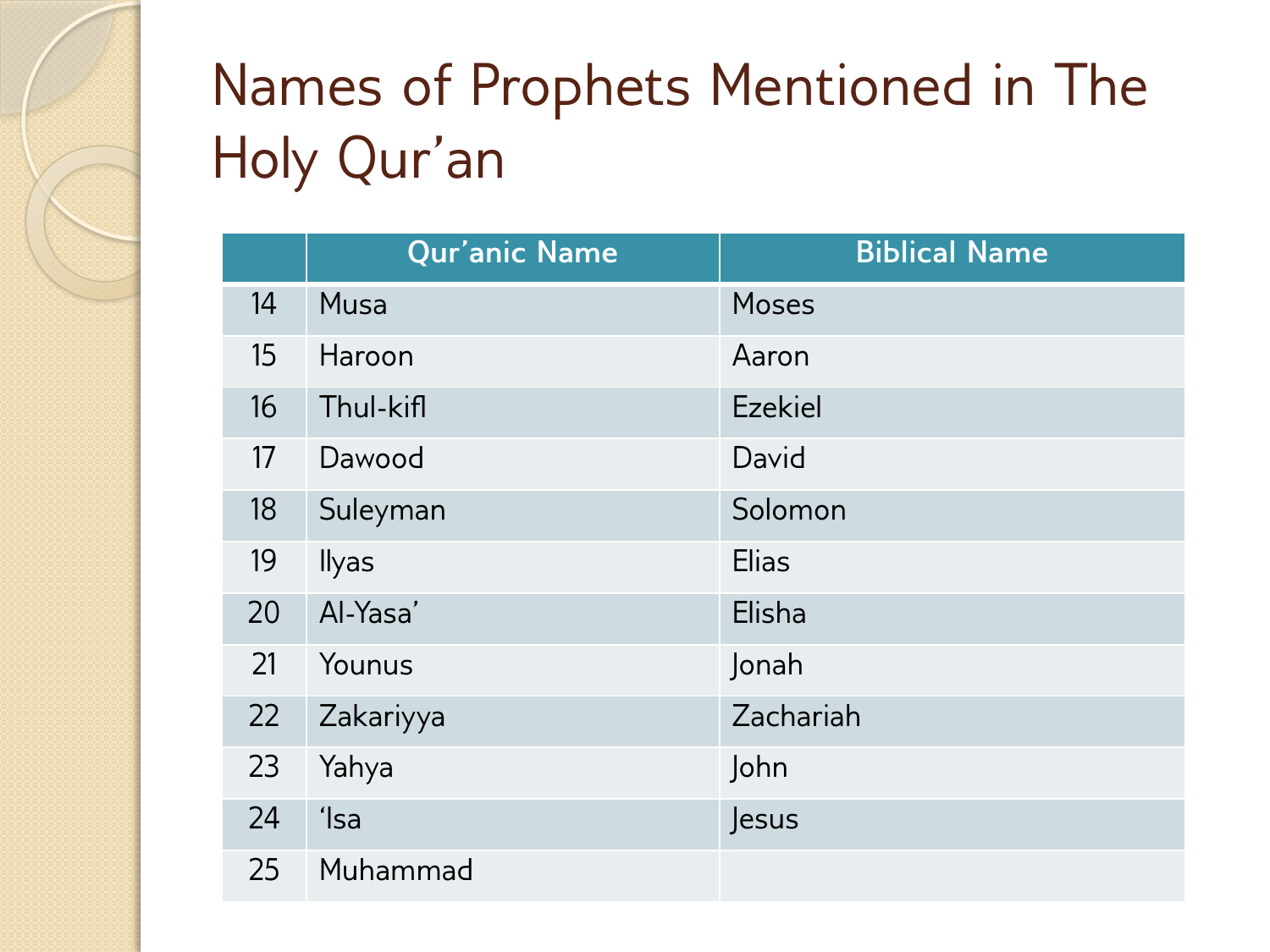

# Names of Prophets Mentioned in The Holy Qur’an

|  | Qur’anic Name | Biblical Name |
| --- | --- | --- |
| 14 | Musa | Moses |
| 15 | Haroon | Aaron |
| 16 | Thul-kifl | Ezekiel |
| 17 | Dawood | David |
| 18 | Suleyman | Solomon |
| 19 | Ilyas | Elias |
| 20 | Al-Yasa’ | Elisha |
| 21 | Younus | Jonah |
| 22 | Zakariyya | Zachariah |
| 23 | Yahya | John |
| 24 | ‘Isa | Jesus |
| 25 | Muhammad |  |